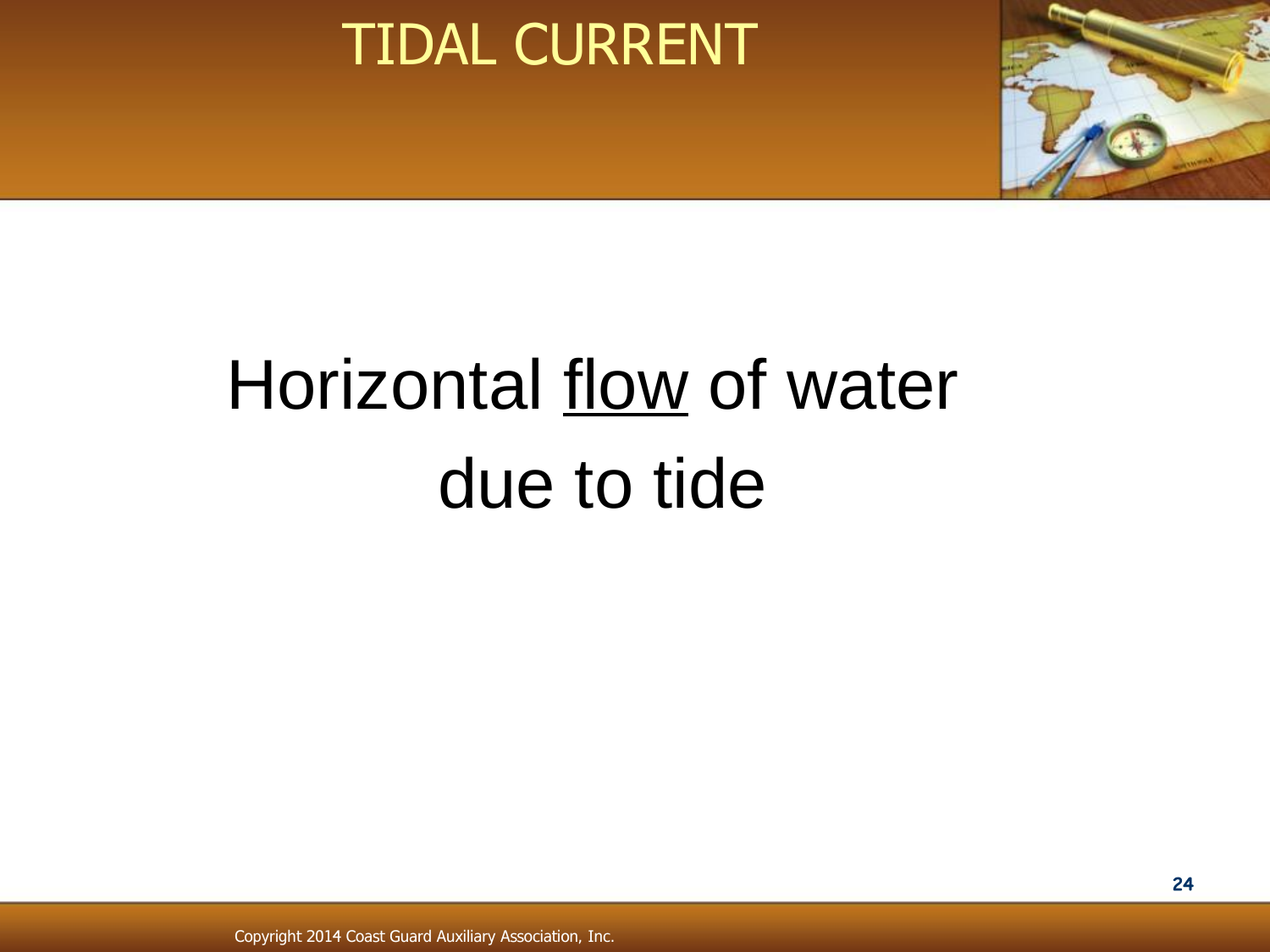

# Tidal Current
Horizontal flow of water
 due to tide
24